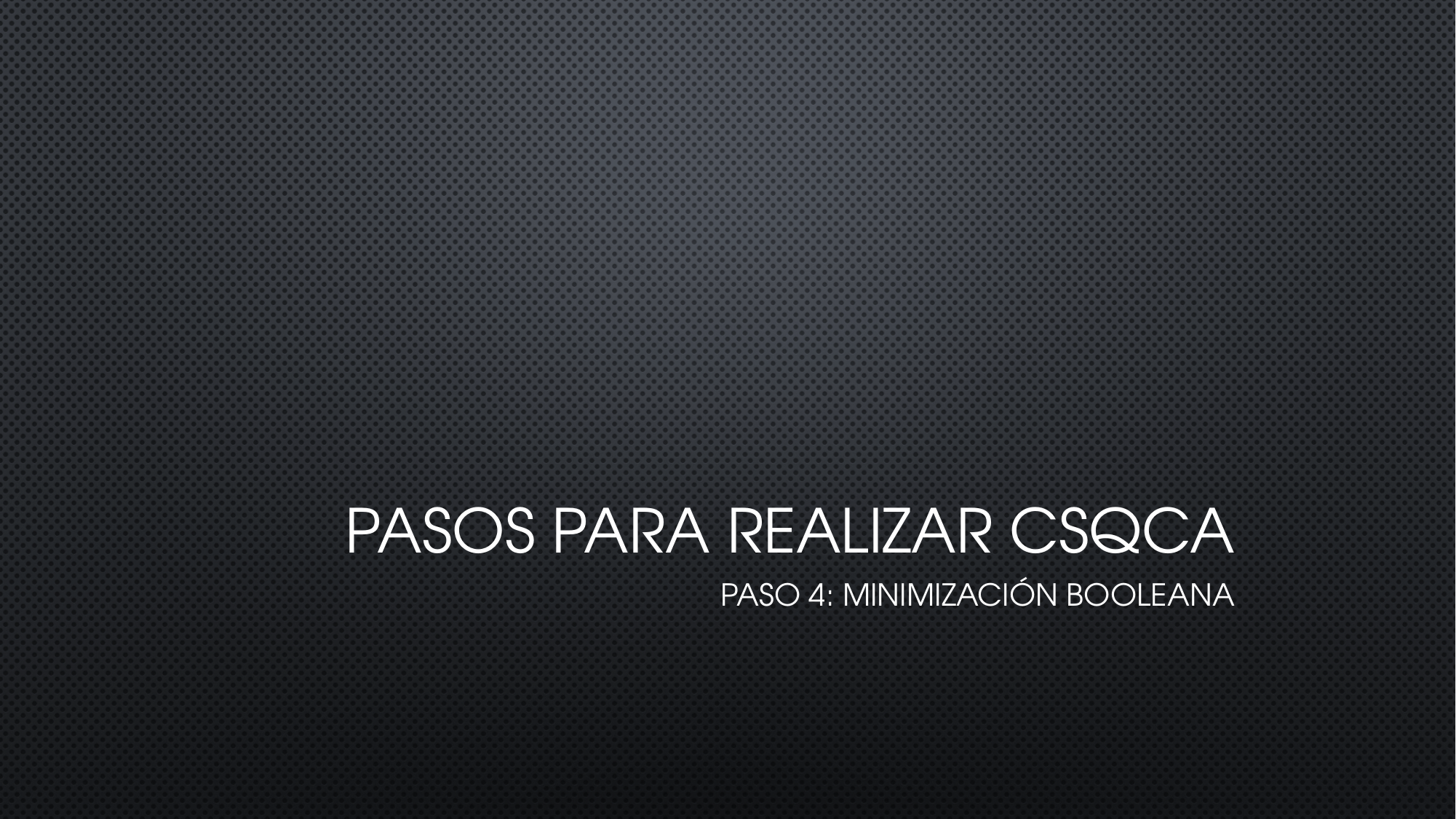

# Pasos para realizar csqca
PASO 4: MINIMIZACIÓN BOOLEANA